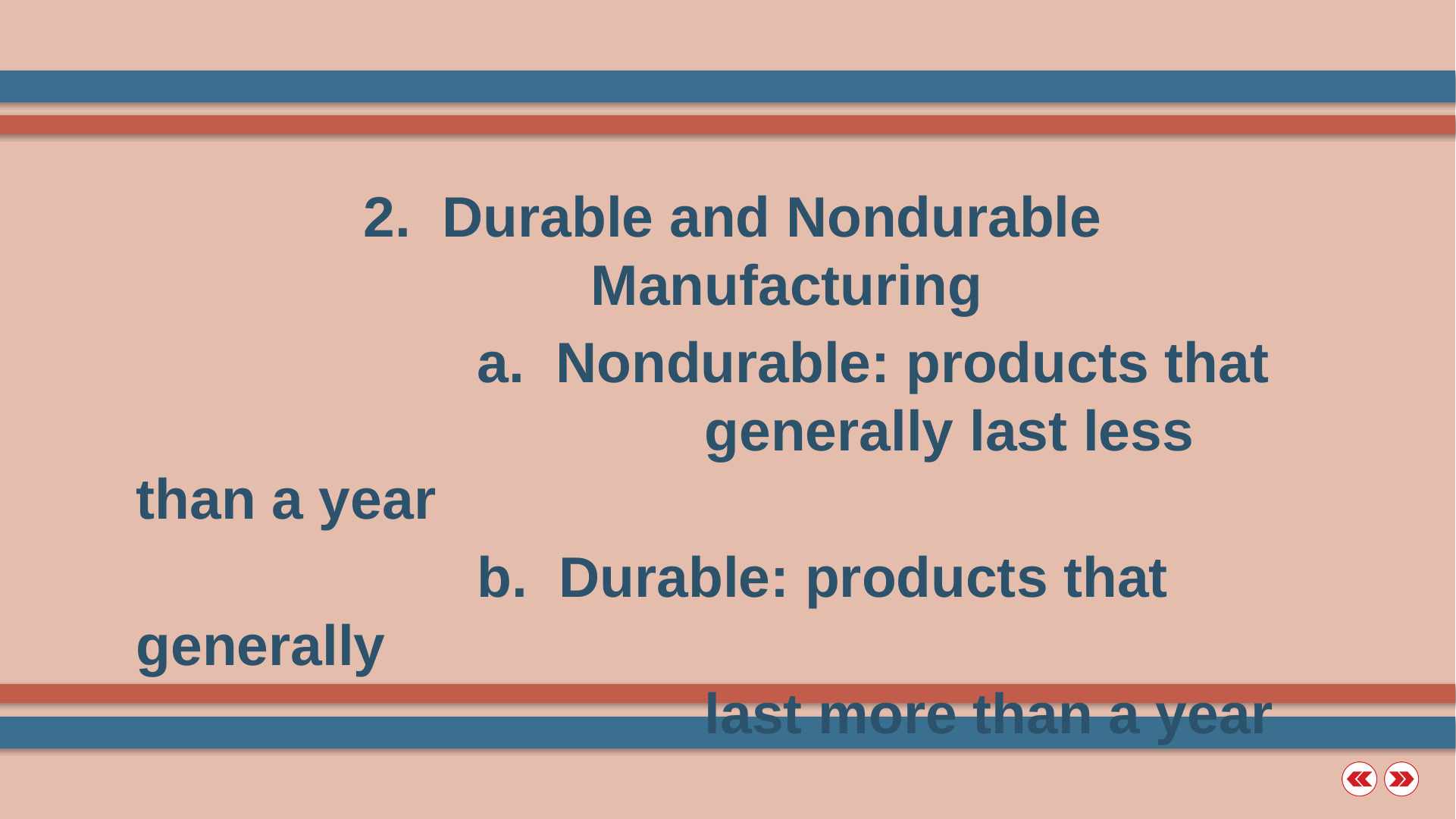

2.  Durable and Nondurable
				Manufacturing
			a.  Nondurable: products that
					generally last less than a year
			b.  Durable: products that generally
					last more than a year